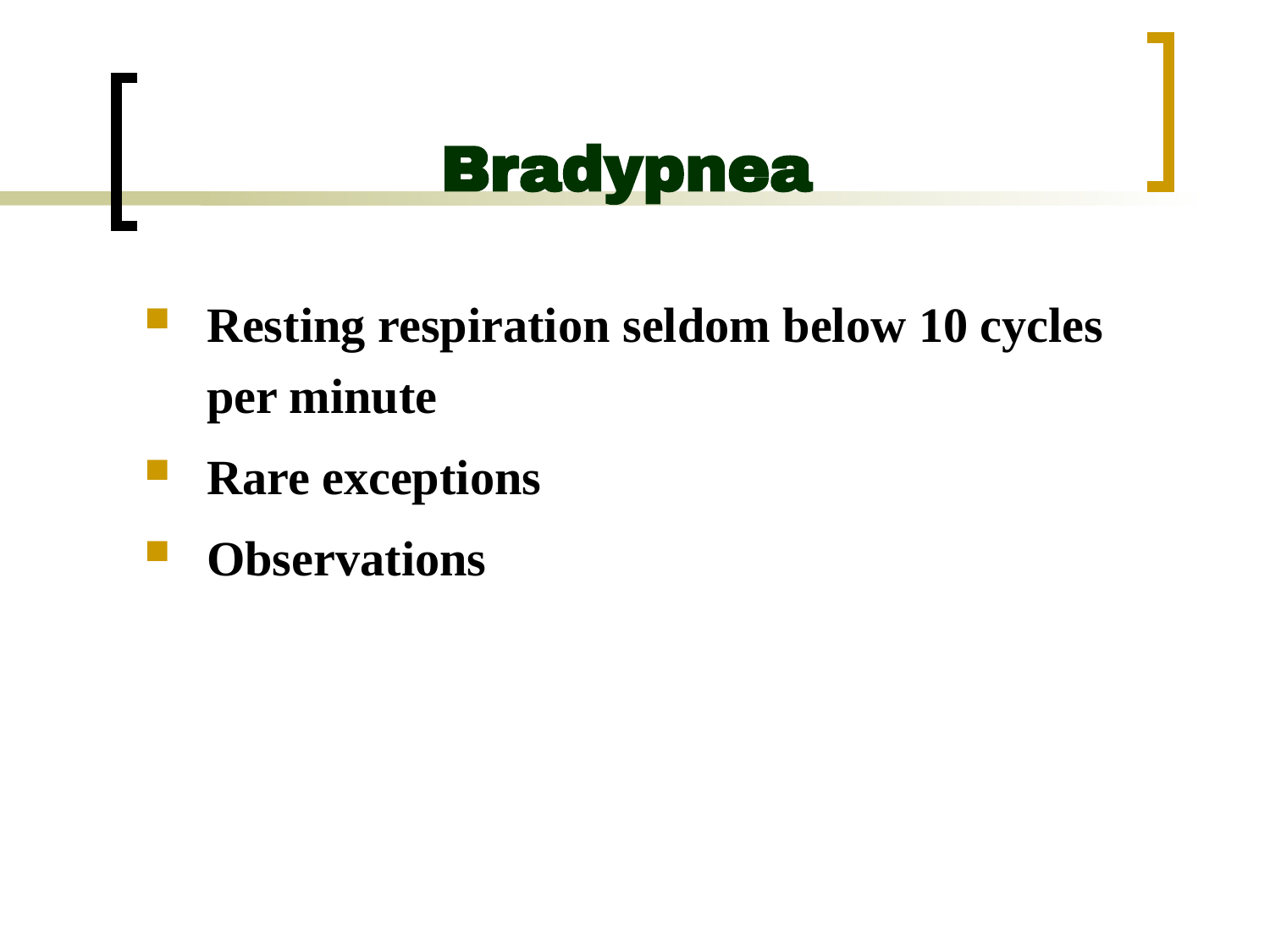

# Bradypnea
Resting respiration seldom below 10 cycles per minute
Rare exceptions
Observations